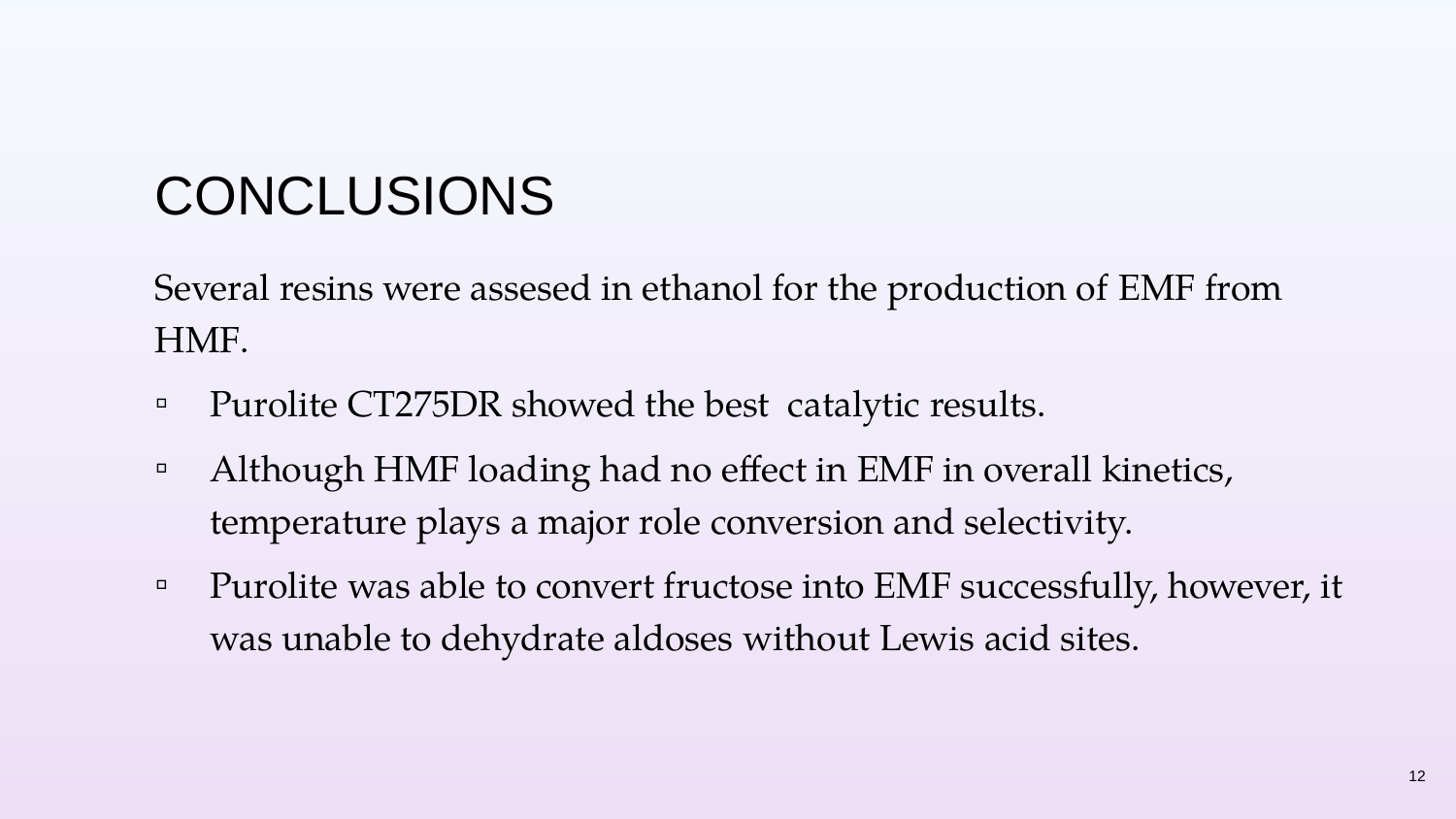

# Conclusions
Several resins were assesed in ethanol for the production of EMF from HMF.
Purolite CT275DR showed the best  catalytic results.
Although HMF loading had no effect in EMF in overall kinetics, temperature plays a major role conversion and selectivity.
Purolite was able to convert fructose into EMF successfully, however, it was unable to dehydrate aldoses without Lewis acid sites.
12